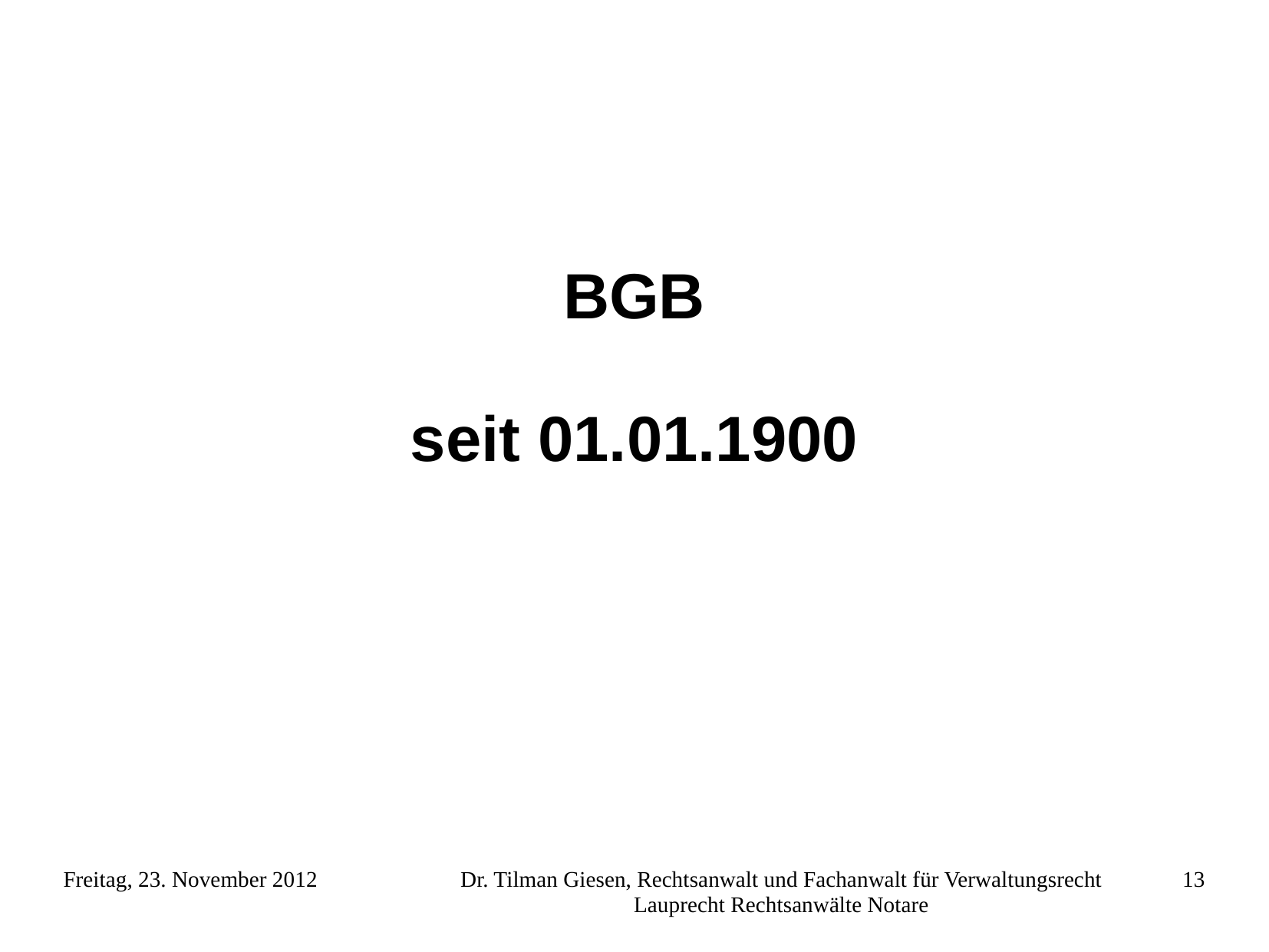

BGB

seit 01.01.1900
Freitag, 23. November 2012
Dr. Tilman Giesen, Rechtsanwalt und Fachanwalt für Verwaltungsrecht Lauprecht Rechtsanwälte Notare
13